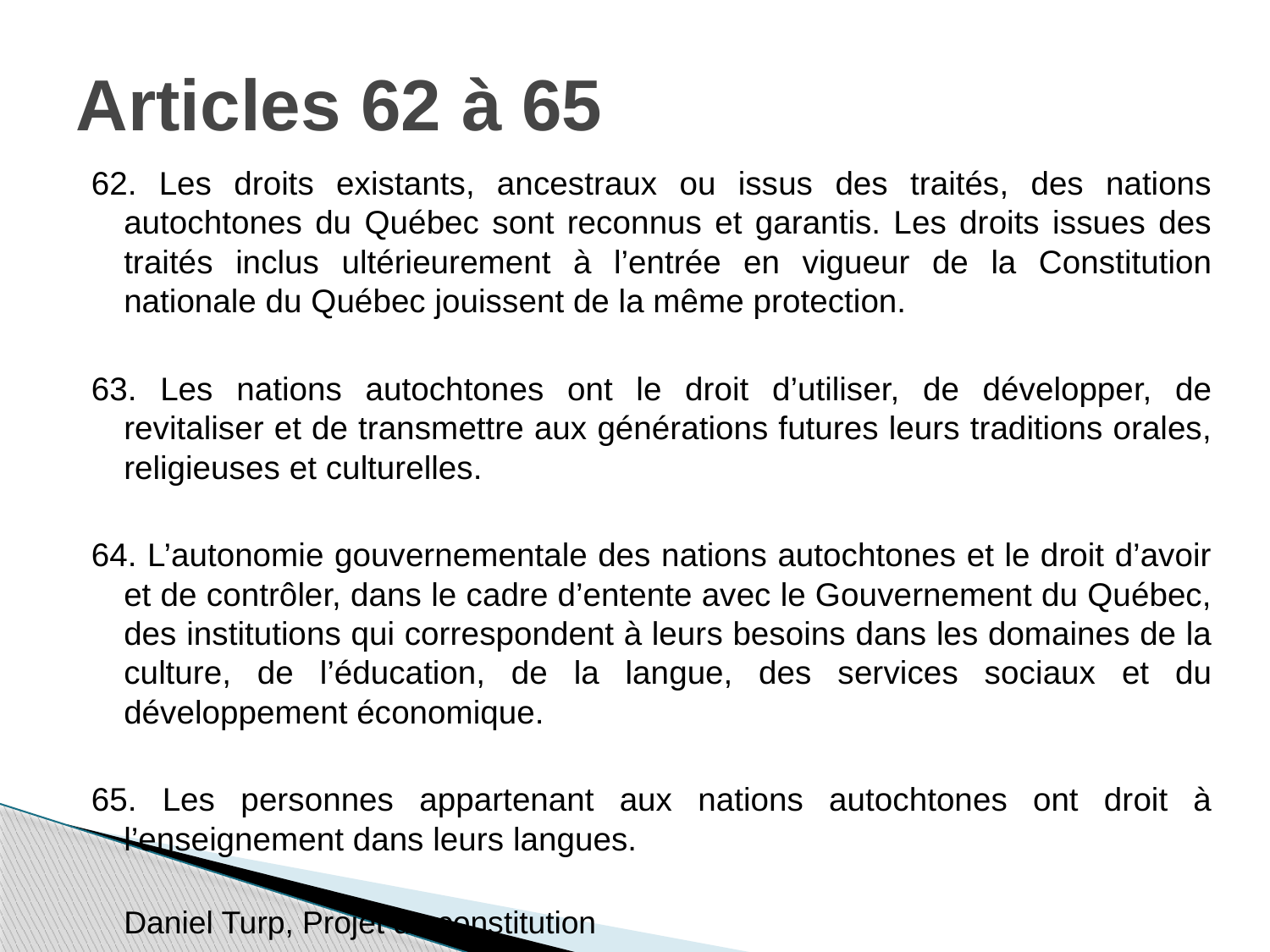

# Articles 62 à 65
62. Les droits existants, ancestraux ou issus des traités, des nations autochtones du Québec sont reconnus et garantis. Les droits issues des traités inclus ultérieurement à l’entrée en vigueur de la Constitution nationale du Québec jouissent de la même protection.

63. Les nations autochtones ont le droit d’utiliser, de développer, de revitaliser et de transmettre aux générations futures leurs traditions orales, religieuses et culturelles.

64. L’autonomie gouvernementale des nations autochtones et le droit d’avoir et de contrôler, dans le cadre d’entente avec le Gouvernement du Québec, des institutions qui correspondent à leurs besoins dans les domaines de la culture, de l’éducation, de la langue, des services sociaux et du développement économique.

65. Les personnes appartenant aux nations autochtones ont droit à l’enseignement dans leurs langues.

					Daniel Turp, Projet de constitution